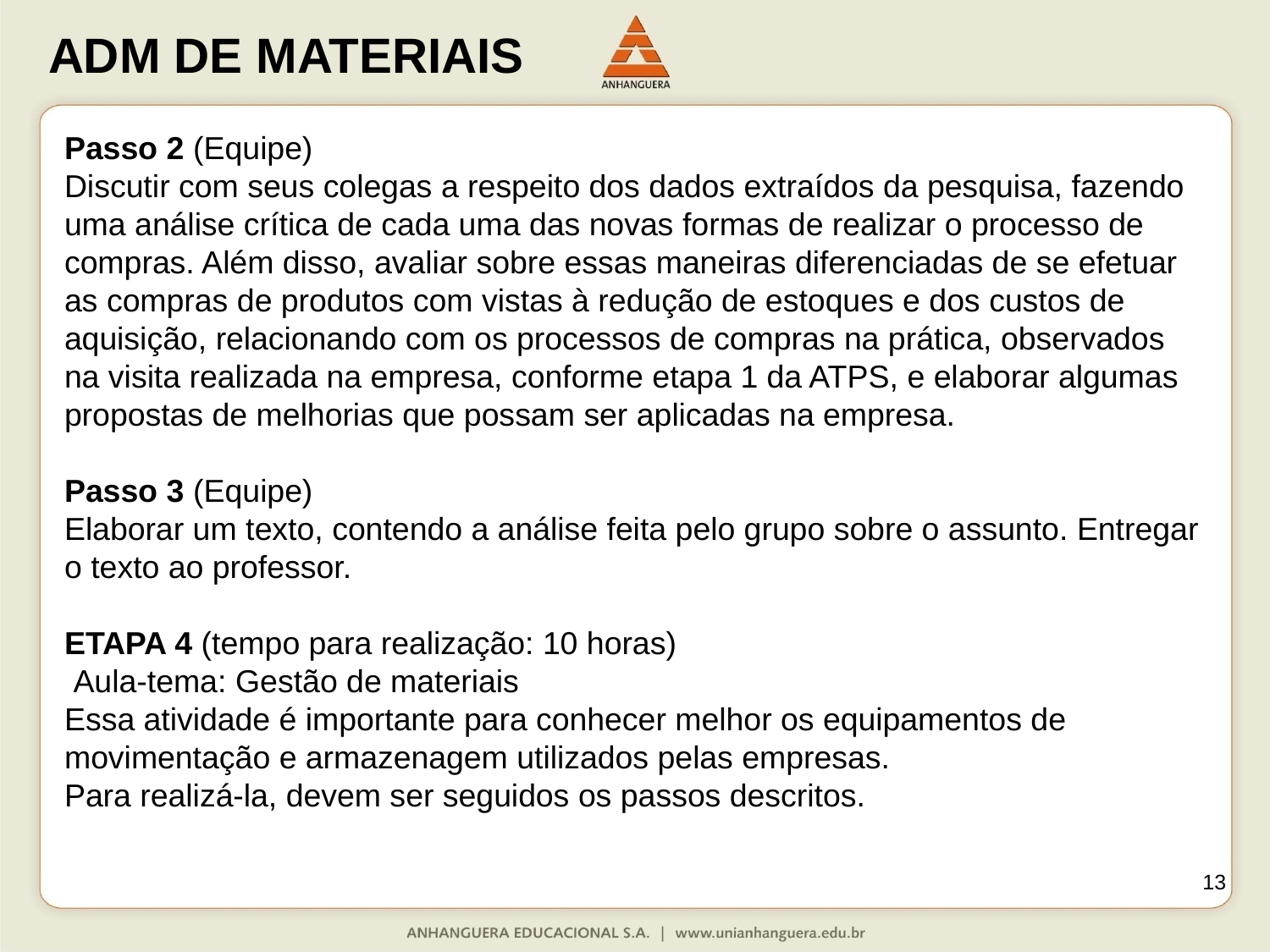

Passo 2 (Equipe)
Discutir com seus colegas a respeito dos dados extraídos da pesquisa, fazendo uma análise crítica de cada uma das novas formas de realizar o processo de compras. Além disso, avaliar sobre essas maneiras diferenciadas de se efetuar as compras de produtos com vistas à redução de estoques e dos custos de aquisição, relacionando com os processos de compras na prática, observados na visita realizada na empresa, conforme etapa 1 da ATPS, e elaborar algumas propostas de melhorias que possam ser aplicadas na empresa.

Passo 3 (Equipe)
Elaborar um texto, contendo a análise feita pelo grupo sobre o assunto. Entregar o texto ao professor.

ETAPA 4 (tempo para realização: 10 horas)
 Aula-tema: Gestão de materiais
Essa atividade é importante para conhecer melhor os equipamentos de movimentação e armazenagem utilizados pelas empresas.
Para realizá-la, devem ser seguidos os passos descritos.
13